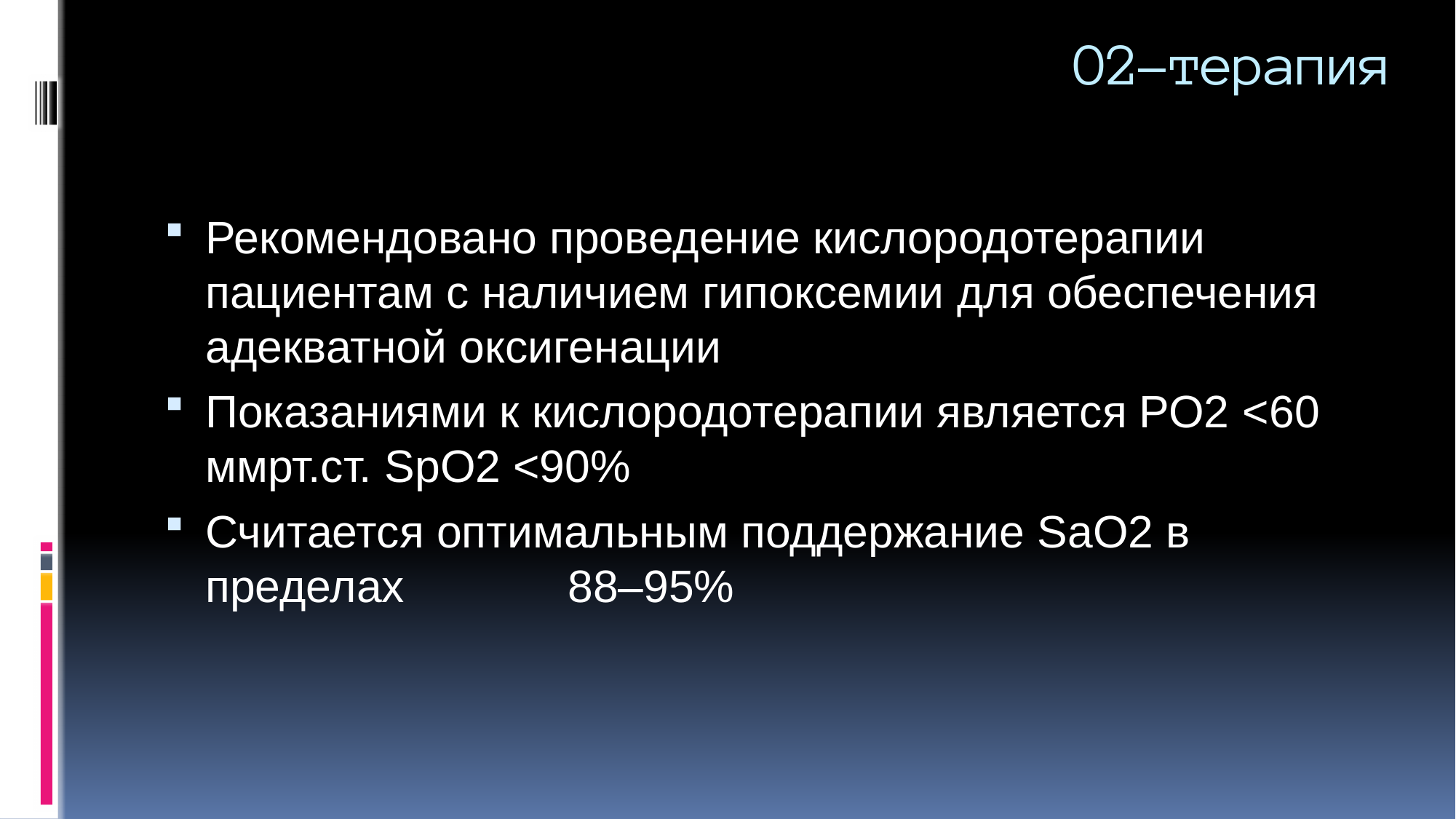

# О2-терапия
Рекомендовано проведение кислородотерапии пациентам с наличием гипоксемии для обеспечения адекватной оксигенации
Показаниями к кислородотерапии является РО2 <60 ммрт.ст. SрO2 <90%
Считается оптимальным поддержание SaO2 в пределах             88–95%